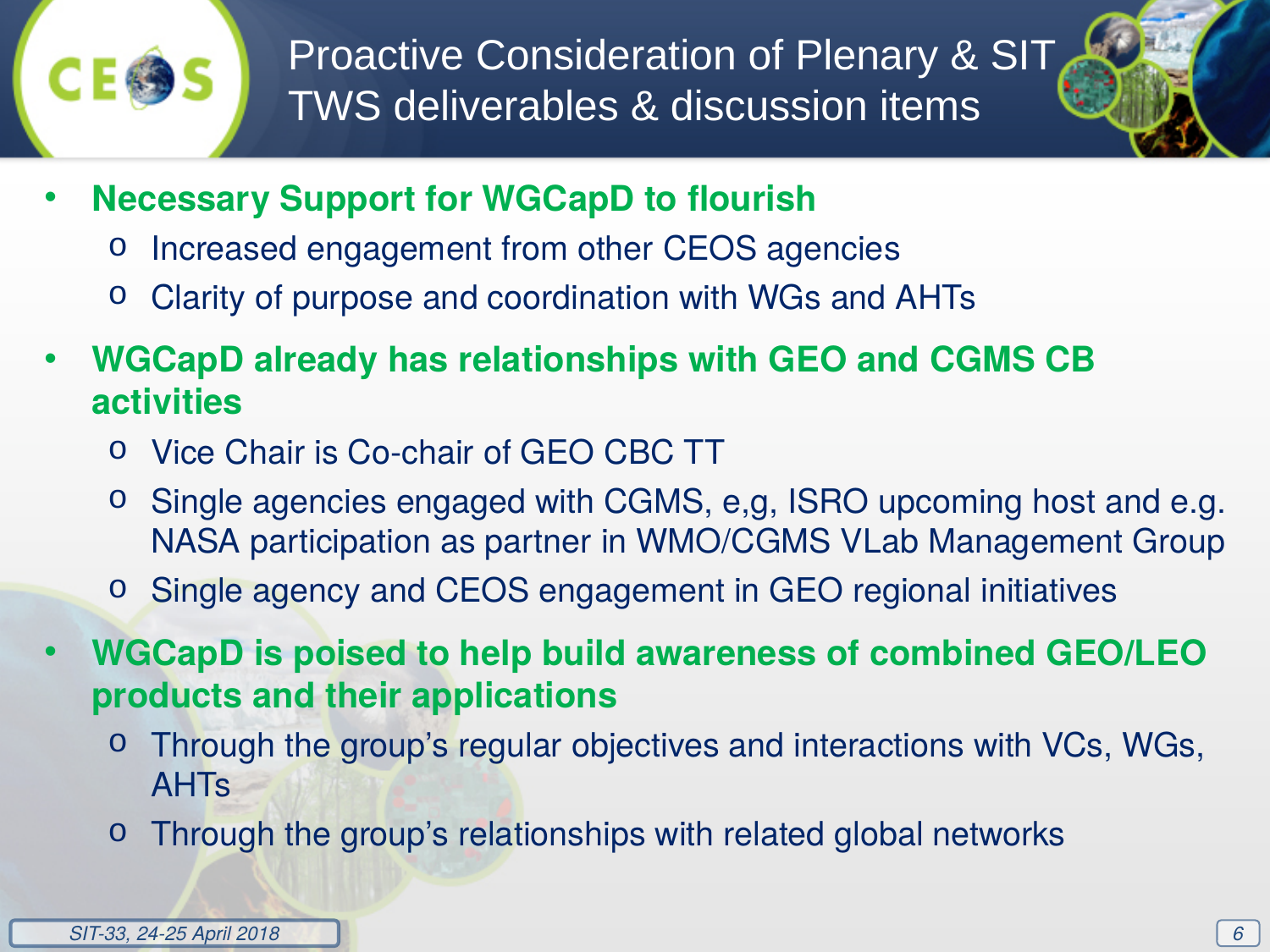

Proactive Consideration of Plenary & SIT TWS deliverables & discussion items
Necessary Support for WGCapD to flourish
Increased engagement from other CEOS agencies
Clarity of purpose and coordination with WGs and AHTs
WGCapD already has relationships with GEO and CGMS CB activities
Vice Chair is Co-chair of GEO CBC TT
Single agencies engaged with CGMS, e,g, ISRO upcoming host and e.g. NASA participation as partner in WMO/CGMS VLab Management Group
Single agency and CEOS engagement in GEO regional initiatives
WGCapD is poised to help build awareness of combined GEO/LEO products and their applications
Through the group’s regular objectives and interactions with VCs, WGs, AHTs
Through the group’s relationships with related global networks

6